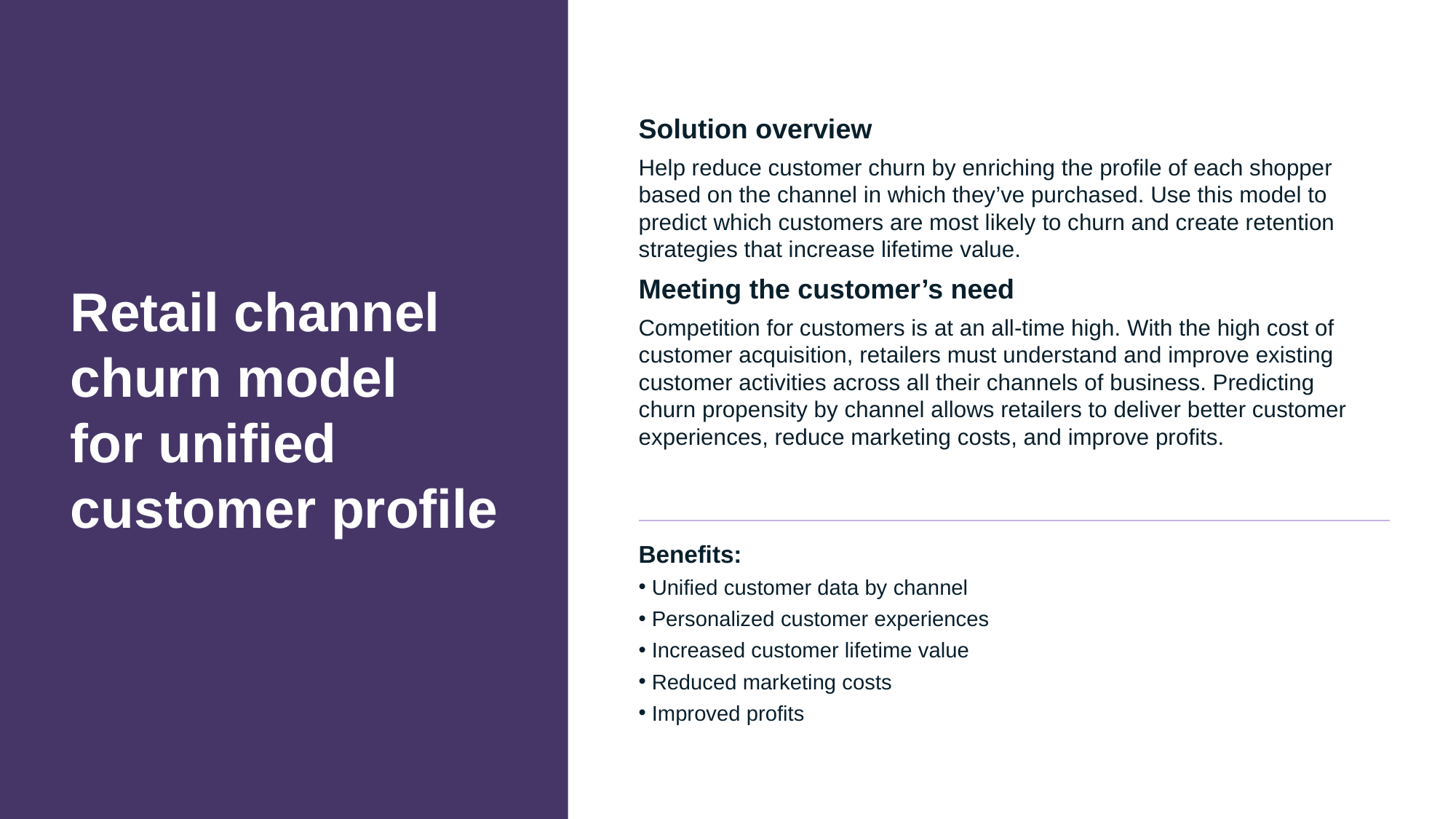

Solution overview
Help reduce customer churn by enriching the profile of each shopper based on the channel in which they’ve purchased. Use this model to predict which customers are most likely to churn and create retention strategies that increase lifetime value.
Meeting the customer’s need
Competition for customers is at an all-time high. With the high cost of customer acquisition, retailers must understand and improve existing customer activities across all their channels of business. Predicting churn propensity by channel allows retailers to deliver better customer experiences, reduce marketing costs, and improve profits.

# Retail channel churn model for unified customer profile
Benefits:
Unified customer data by channel
Personalized customer experiences
Increased customer lifetime value
Reduced marketing costs
Improved profits